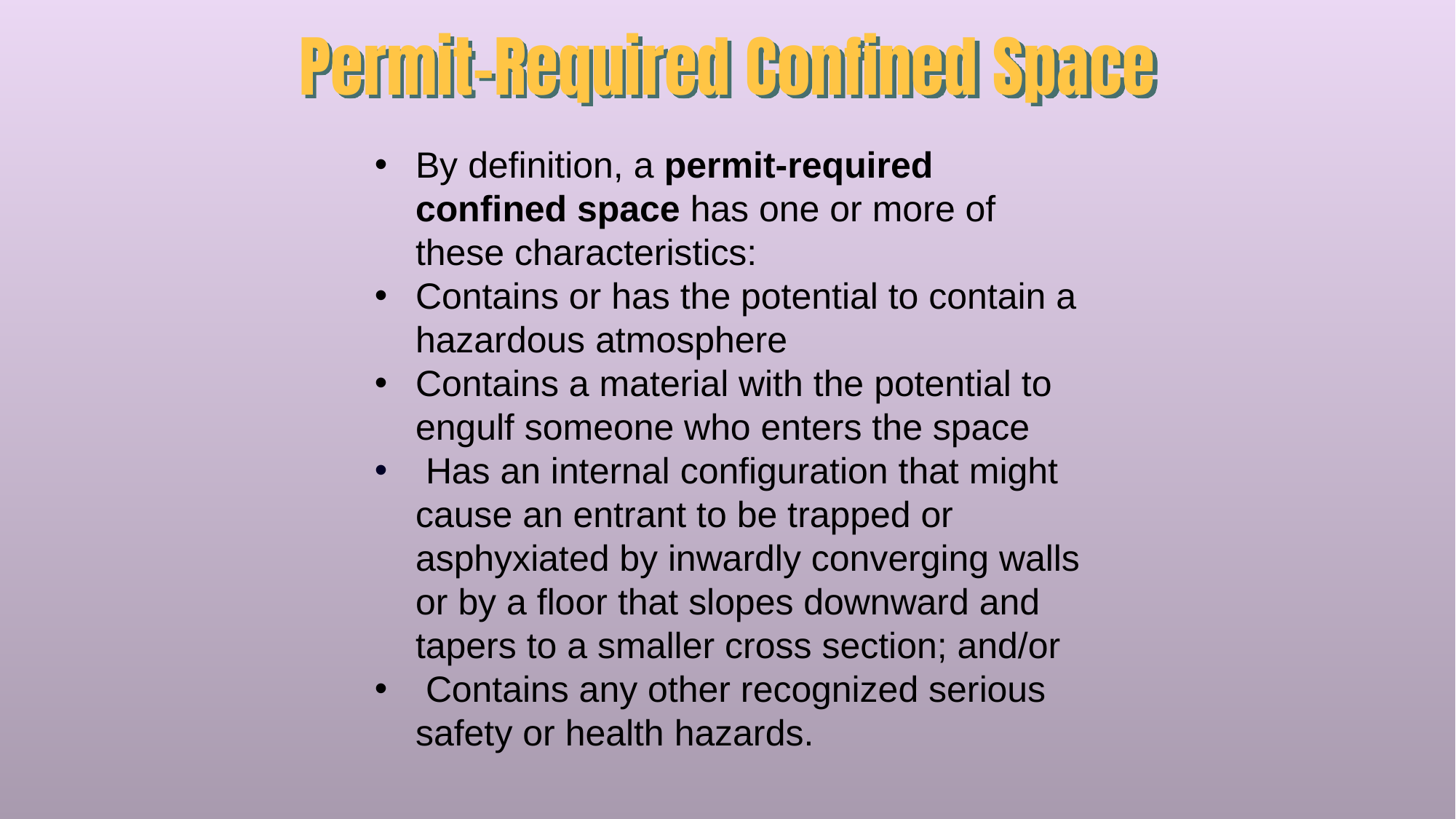

# Permit-Required Confined Space
By definition, a permit-required confined space has one or more of these characteristics:
Contains or has the potential to contain a hazardous atmosphere
Contains a material with the potential to engulf someone who enters the space
 Has an internal configuration that might cause an entrant to be trapped or asphyxiated by inwardly converging walls or by a floor that slopes downward and tapers to a smaller cross section; and/or
 Contains any other recognized serious safety or health hazards.